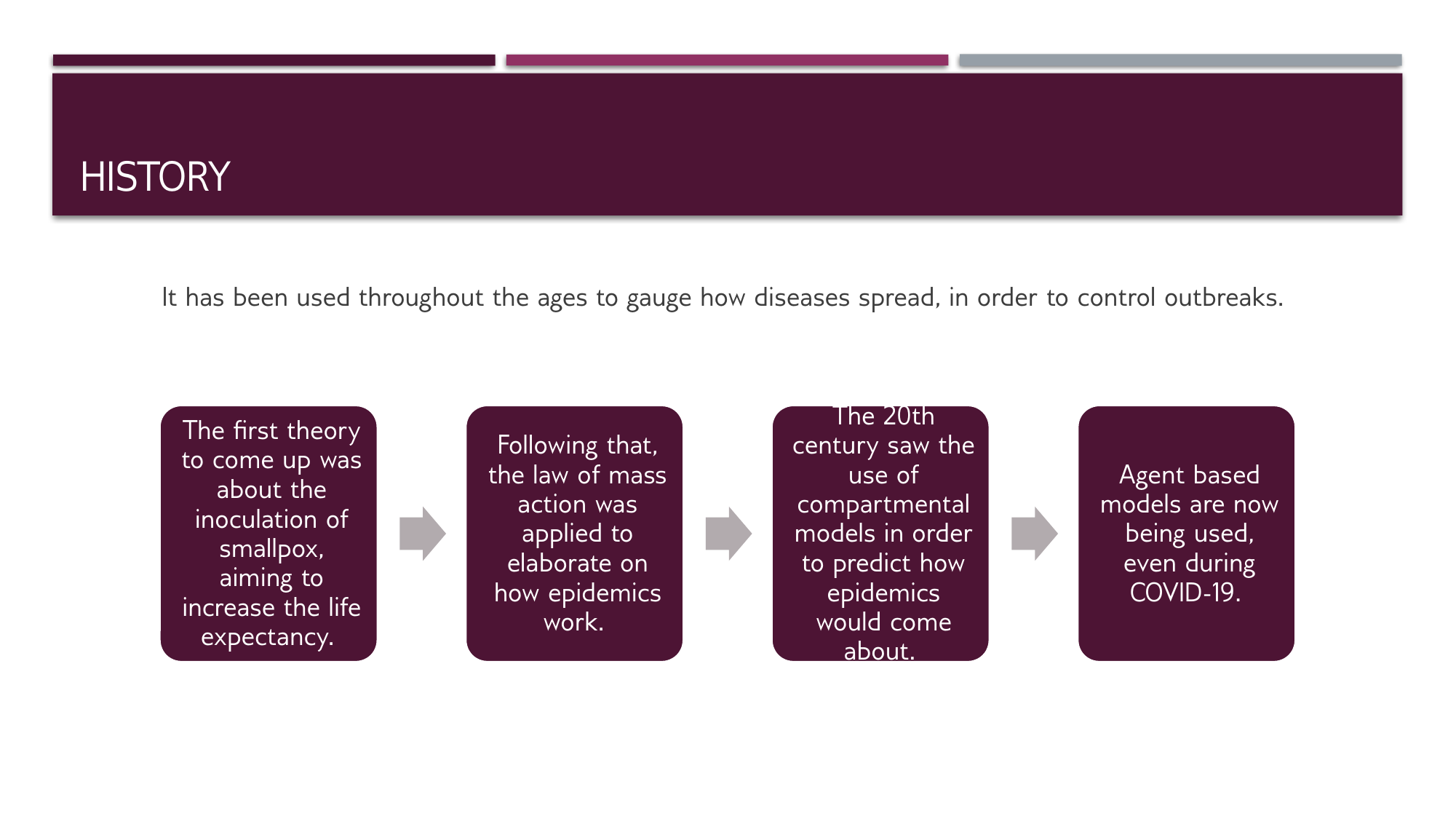

# History
It has been used throughout the ages to gauge how diseases spread, in order to control outbreaks.
The first theory to come up was about the inoculation of smallpox, aiming to increase the life expectancy.

Following that, the law of mass action was applied to elaborate on how epidemics work.

The 20th century saw the use of compartmental models in order to predict how epidemics would come about.

Agent based models are now being used, even during COVID-19.